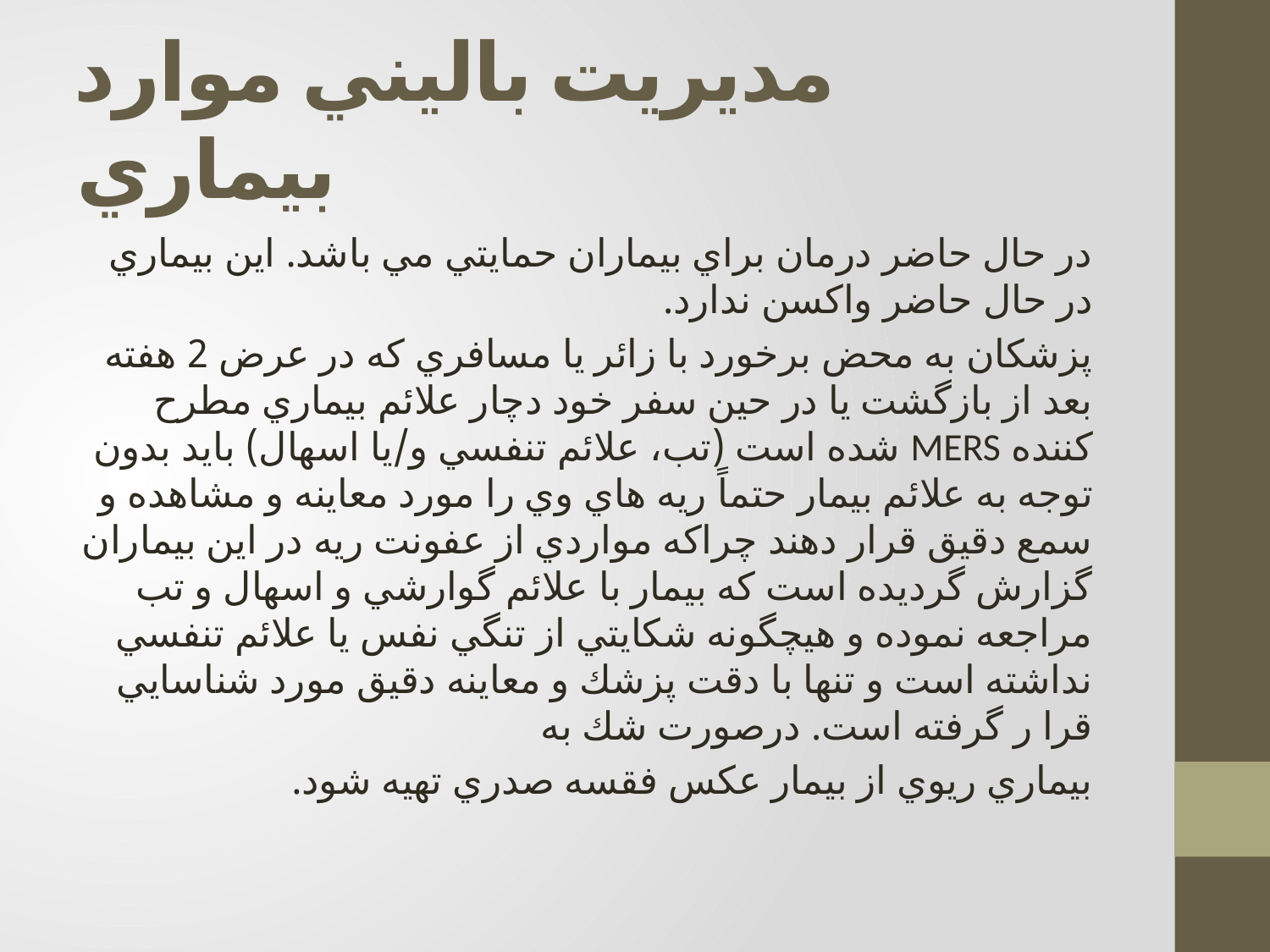

# مديريت باليني موارد بيماري
در حال حاضر درمان براي بيماران حمايتي مي باشد. اين بيماري در حال حاضر واكسن ندارد.
پزشكان به محض برخورد با زائر يا مسافري كه در عرض 2 هفته بعد از بازگشت يا در حين سفر خود دچار علائم بيماري مطرح كننده MERS شده است (تب، علائم تنفسي و/يا اسهال) بايد بدون توجه به علائم بيمار حتماً ريه هاي وي را مورد معاينه و مشاهده و سمع دقيق قرار دهند چراكه مواردي از عفونت ريه در اين بيماران گزارش گرديده است كه بيمار با علائم گوارشي و اسهال و تب مراجعه نموده و هيچگونه شكايتي از تنگي نفس يا علائم تنفسي نداشته است و تنها با دقت پزشك و معاينه دقيق مورد شناسايي قرا ر گرفته است. درصورت شك به
بيماري ريوي از بيمار عكس فقسه صدري تهيه شود.